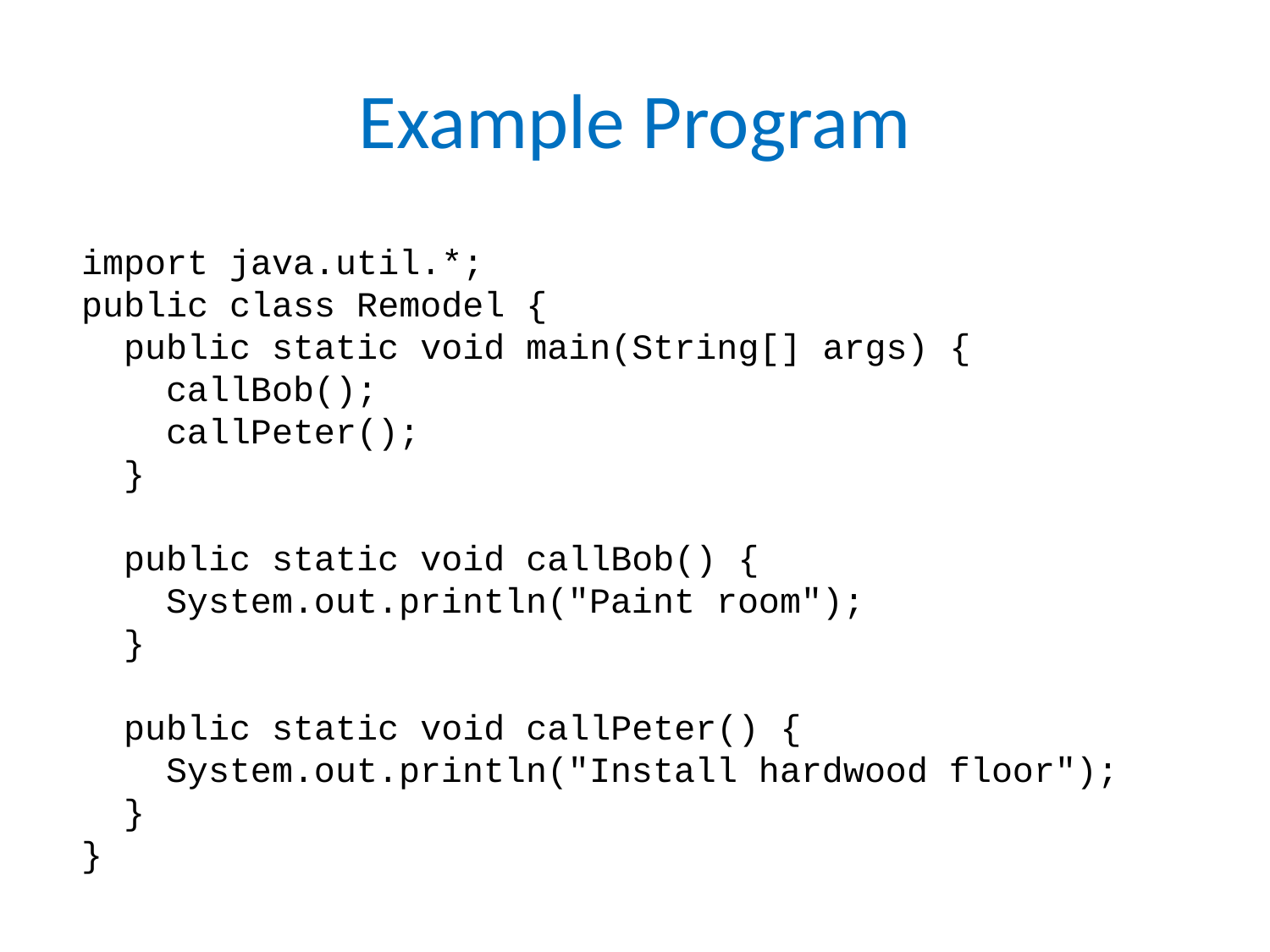

# Example Program
import java.util.*;
public class Remodel {
  public static void main(String[] args) {
    callBob();
    callPeter();
  }

  public static void callBob() {
    System.out.println("Paint room");
  }

  public static void callPeter() {
    System.out.println("Install hardwood floor");
  }
}